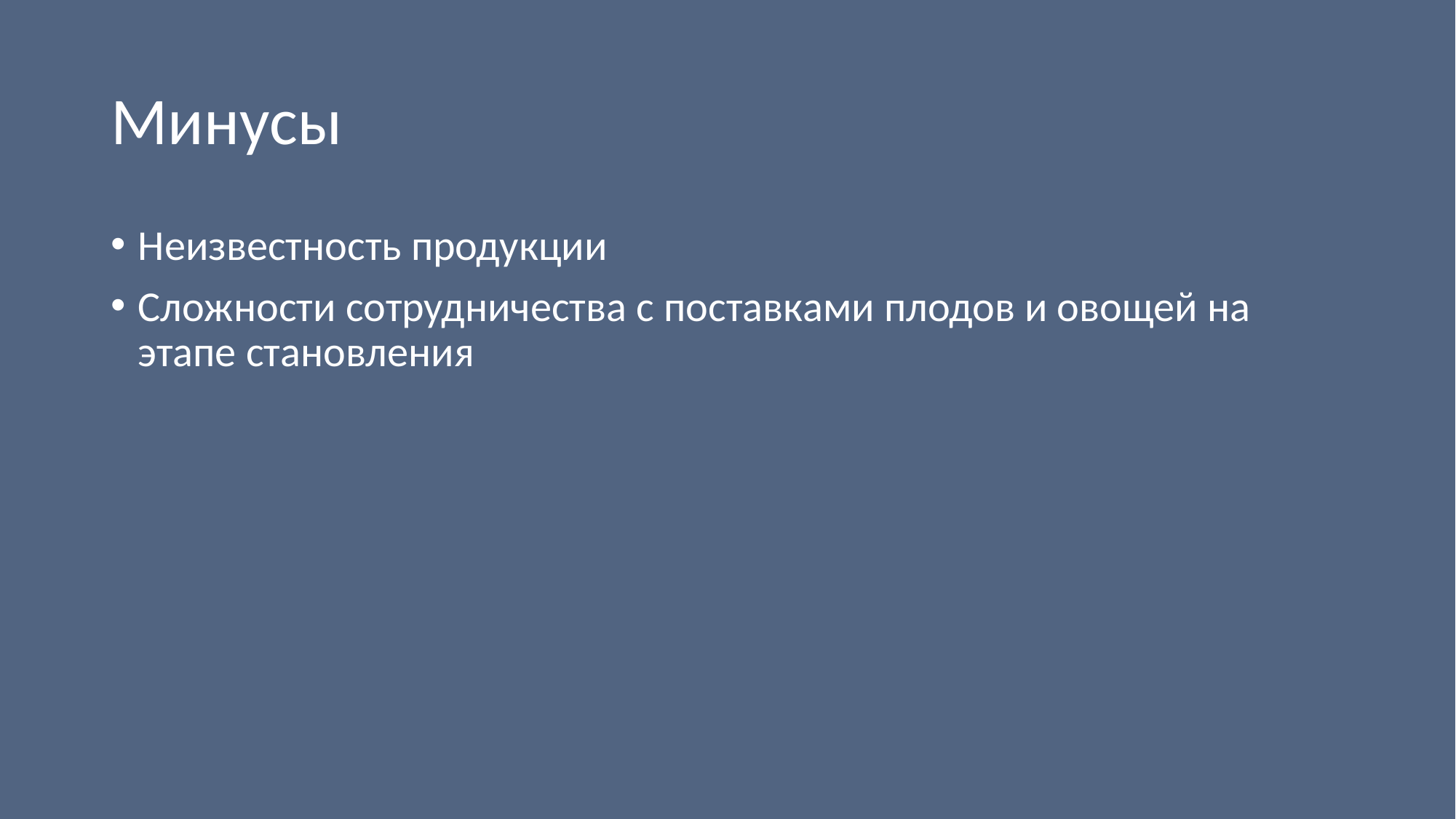

# Минусы
Неизвестность продукции
Сложности сотрудничества с поставками плодов и овощей на этапе становления